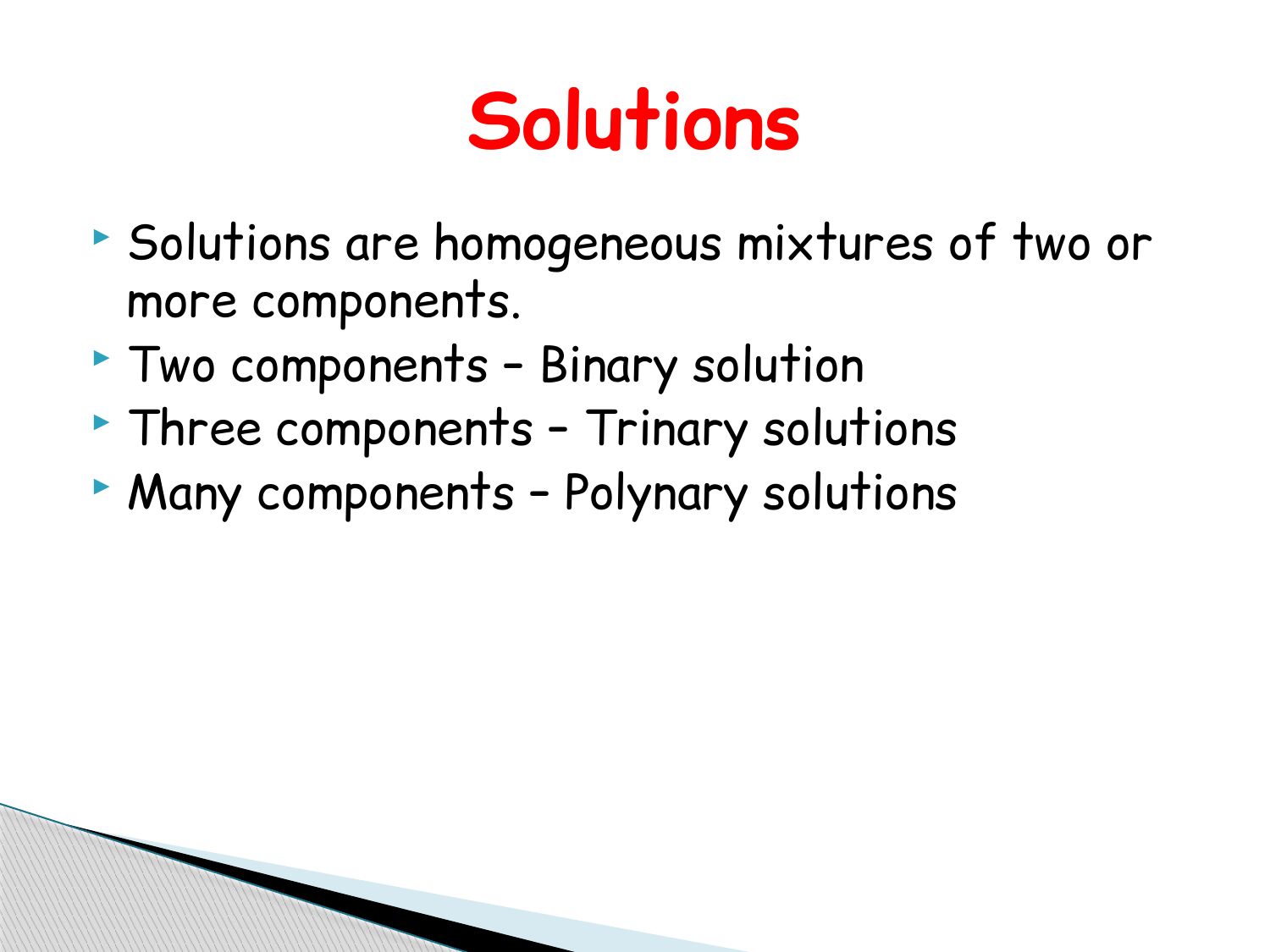

# Solutions
Solutions are homogeneous mixtures of two or more components.
Two components – Binary solution
Three components – Trinary solutions
Many components – Polynary solutions